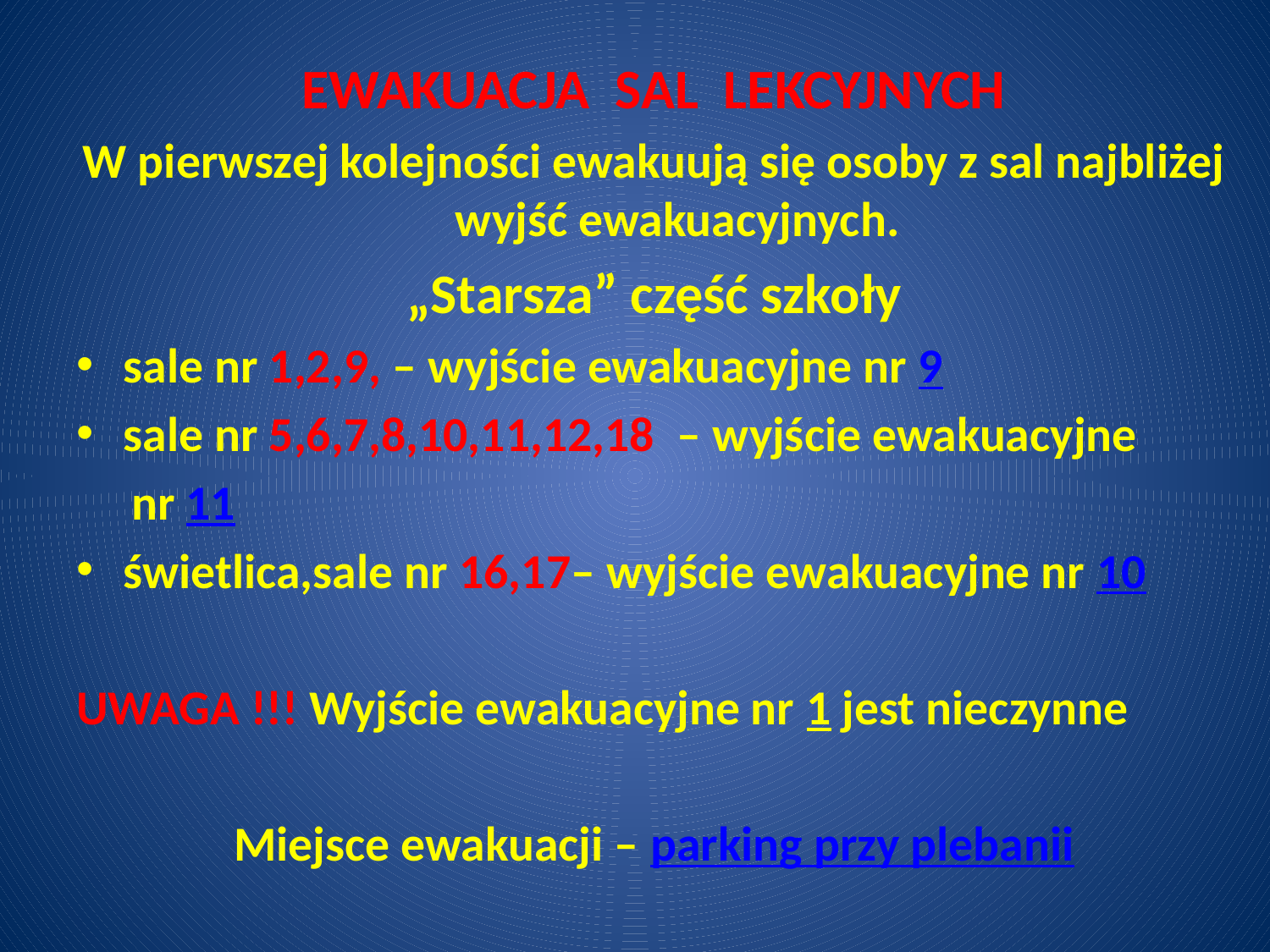

EWAKUACJA  SAL  LEKCYJNYCH
W pierwszej kolejności ewakuują się osoby z sal najbliżej wyjść ewakuacyjnych.
„Starsza” część szkoły
sale nr 1,2,9, – wyjście ewakuacyjne nr 9
sale nr 5,6,7,8,10,11,12,18  – wyjście ewakuacyjne
     nr 11
świetlica,sale nr 16,17– wyjście ewakuacyjne nr 10

UWAGA !!! Wyjście ewakuacyjne nr 1 jest nieczynne

Miejsce ewakuacji – parking przy plebanii